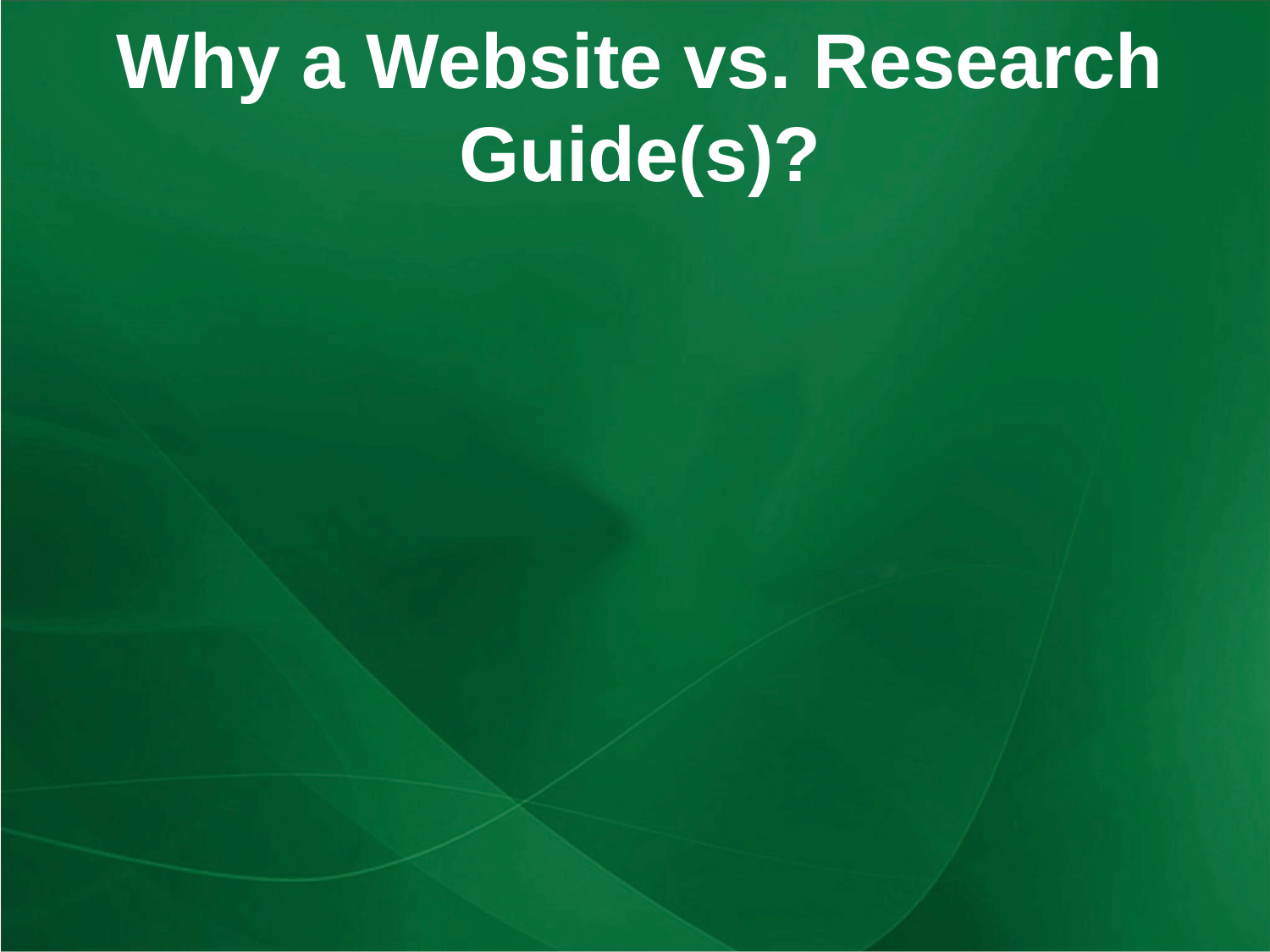

# Why a Website vs. Research Guide(s)?